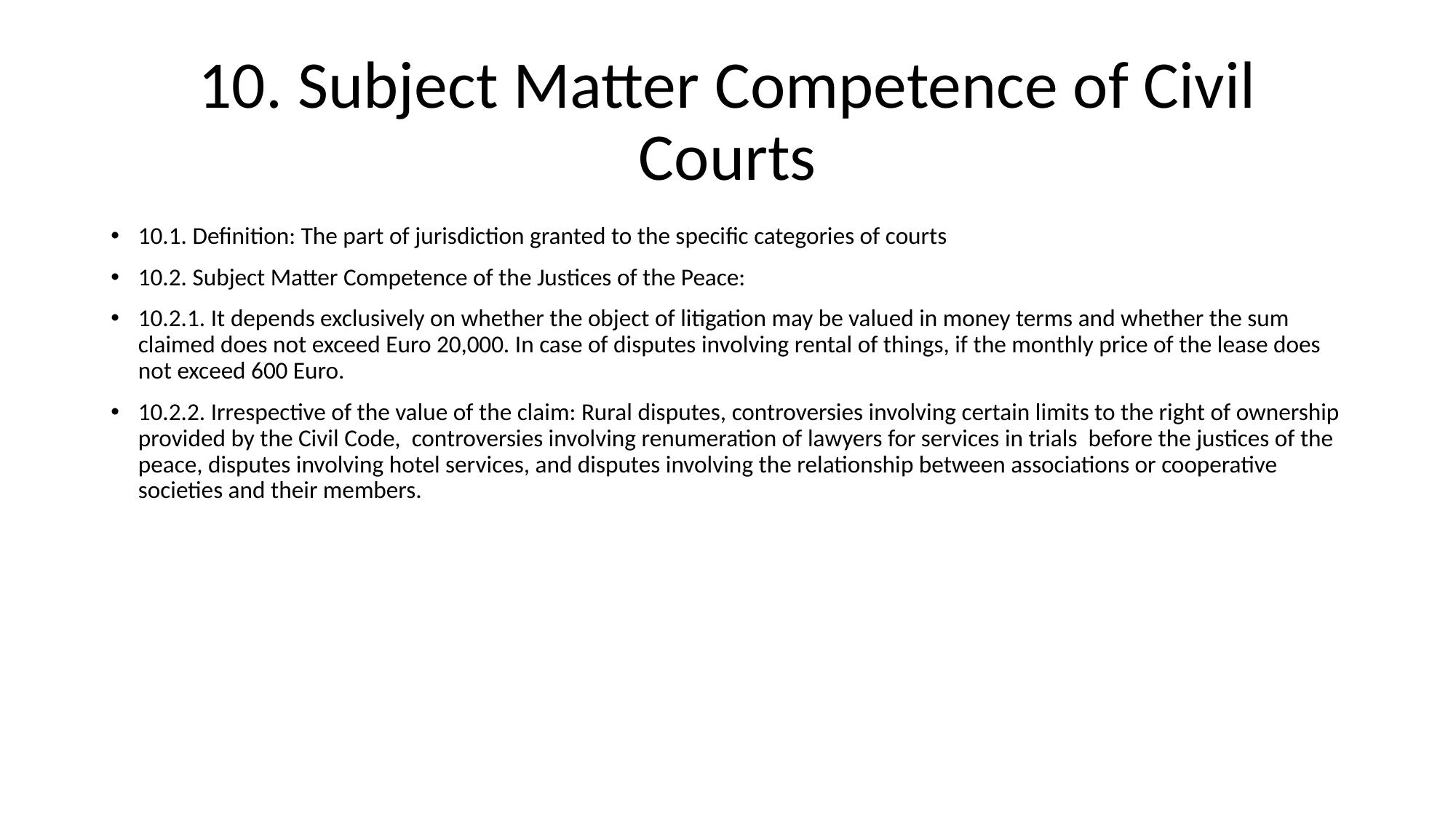

# 10. Subject Matter Competence of Civil Courts
10.1. Definition: The part of jurisdiction granted to the specific categories of courts
10.2. Subject Matter Competence of the Justices of the Peace:
10.2.1. It depends exclusively on whether the object of litigation may be valued in money terms and whether the sum claimed does not exceed Euro 20,000. In case of disputes involving rental of things, if the monthly price of the lease does not exceed 600 Euro.
10.2.2. Irrespective of the value of the claim: Rural disputes, controversies involving certain limits to the right of ownership provided by the Civil Code,  controversies involving renumeration of lawyers for services in trials  before the justices of the peace, disputes involving hotel services, and disputes involving the relationship between associations or cooperative societies and their members.